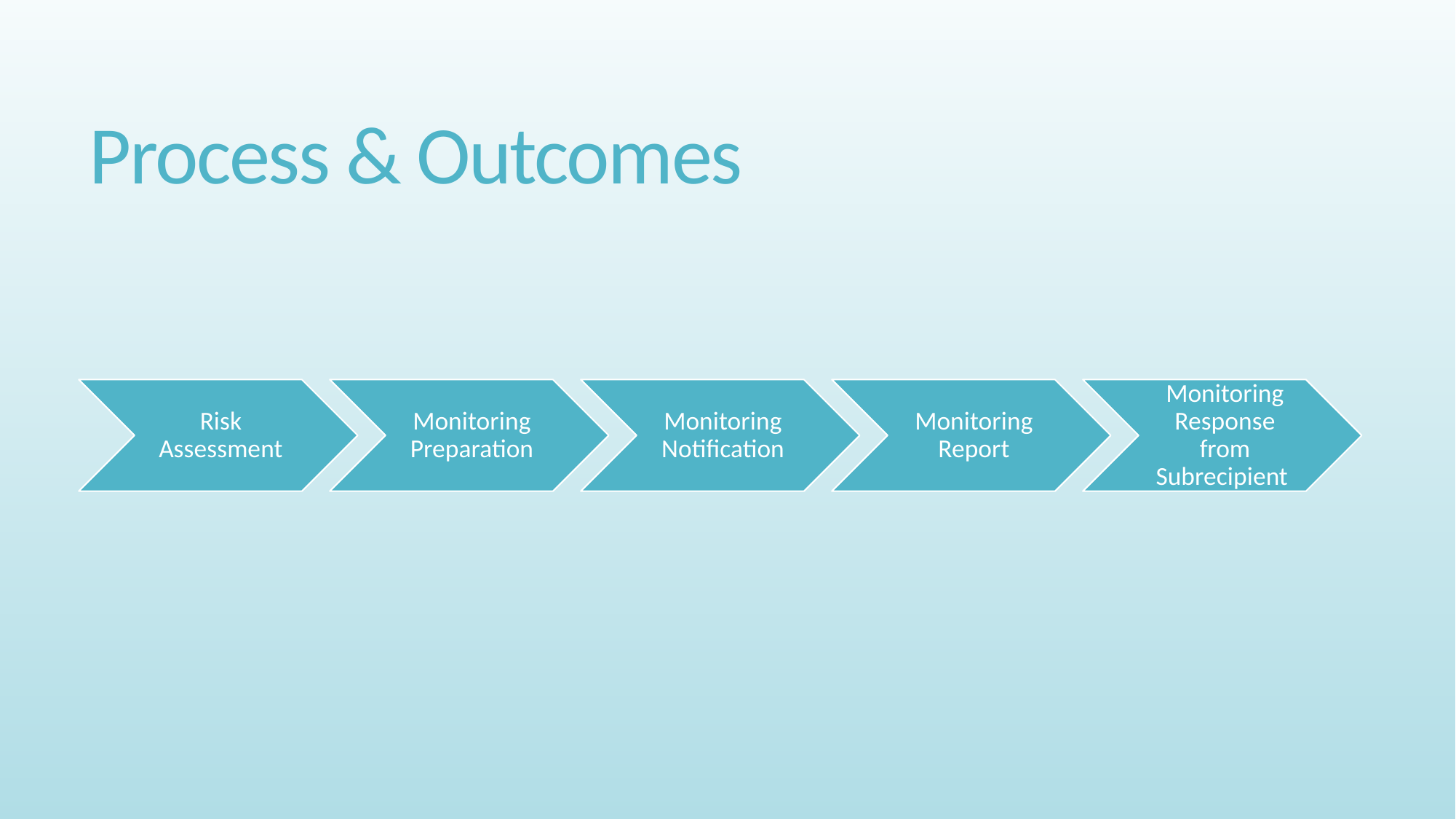

# Process & Outcomes
Risk Assessment
Monitoring Preparation
Monitoring Notification
Monitoring Report
Monitoring Response from Subrecipient